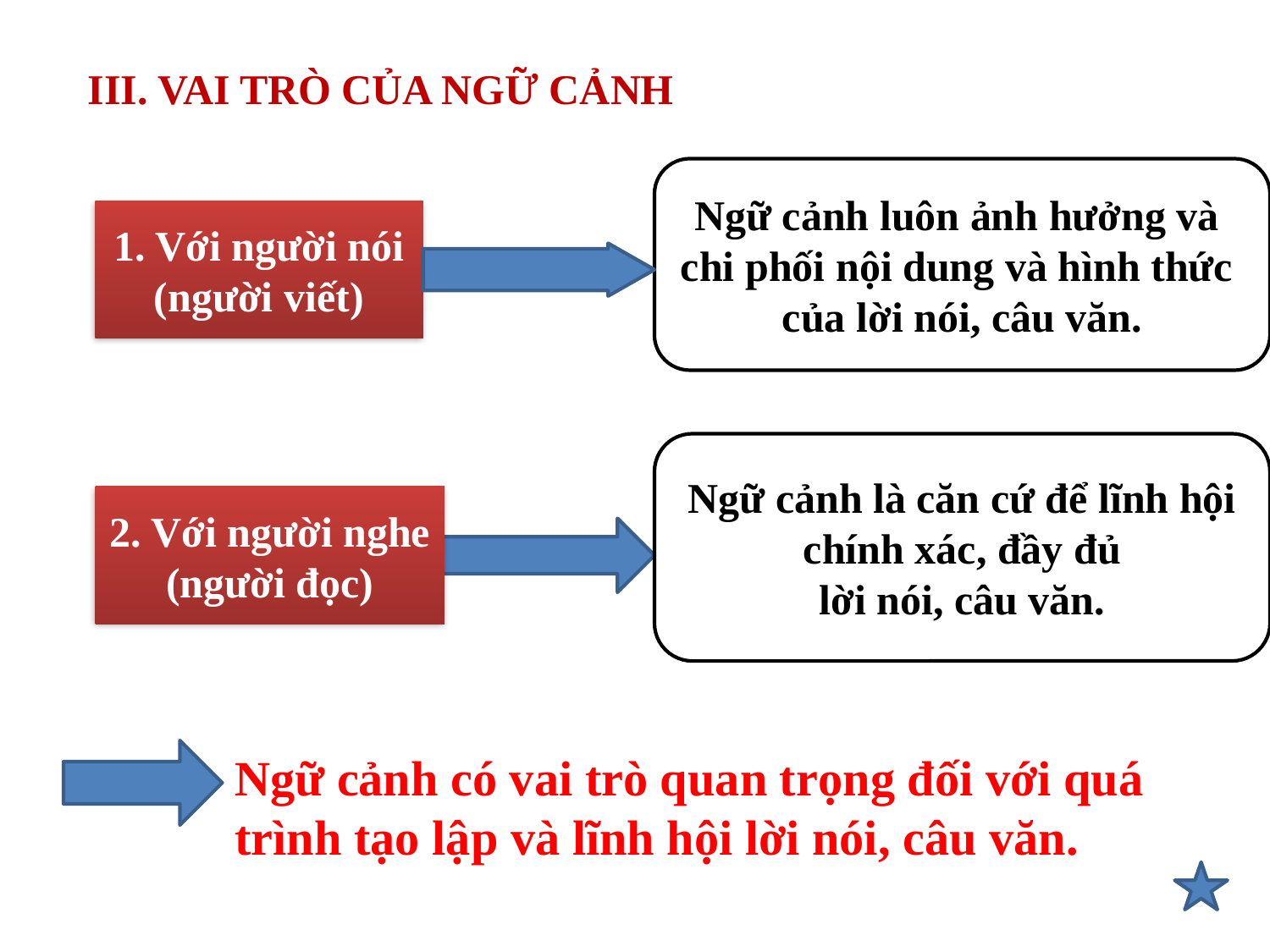

# III. VAI TRÒ CỦA NGỮ CẢNH
Ngữ cảnh luôn ảnh hưởng và
chi phối nội dung và hình thức
của lời nói, câu văn.
1. Với người nói (người viết)

Ngữ cảnh là căn cứ để lĩnh hội chính xác, đầy đủ
 lời nói, câu văn.
2. Với người nghe (người đọc)

Ngữ cảnh có vai trò quan trọng đối với quá trình tạo lập và lĩnh hội lời nói, câu văn.